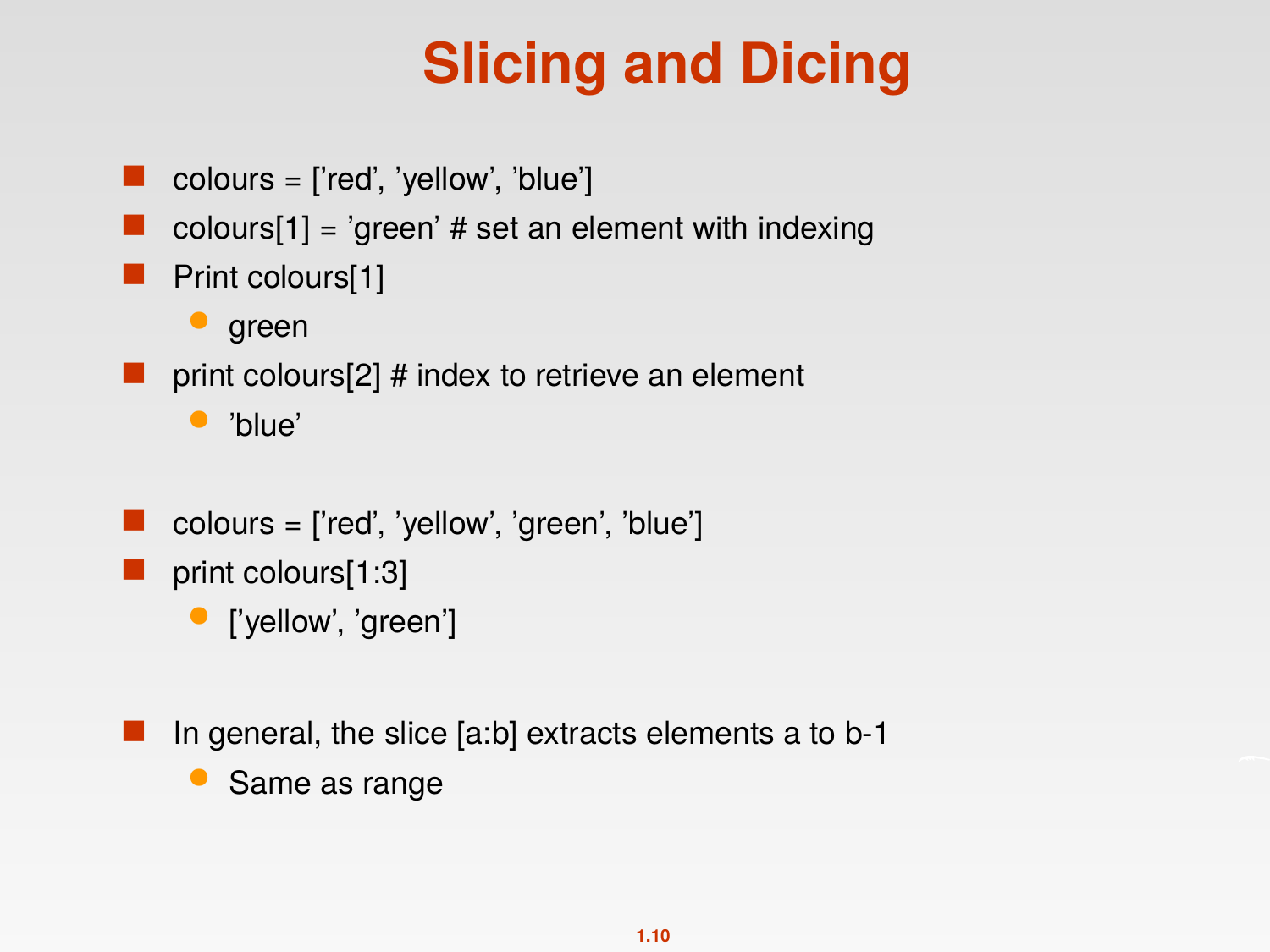

# Slicing and Dicing
colours = [’red’, ’yellow’, ’blue’]
colours[1] = ’green’ # set an element with indexing
Print colours[1]
green
print colours[2] # index to retrieve an element
’blue’

colours = [’red’, ’yellow’, ’green’, ’blue’]
print colours[1:3]
[’yellow’, ’green’]

In general, the slice [a:b] extracts elements a to b-1
Same as range